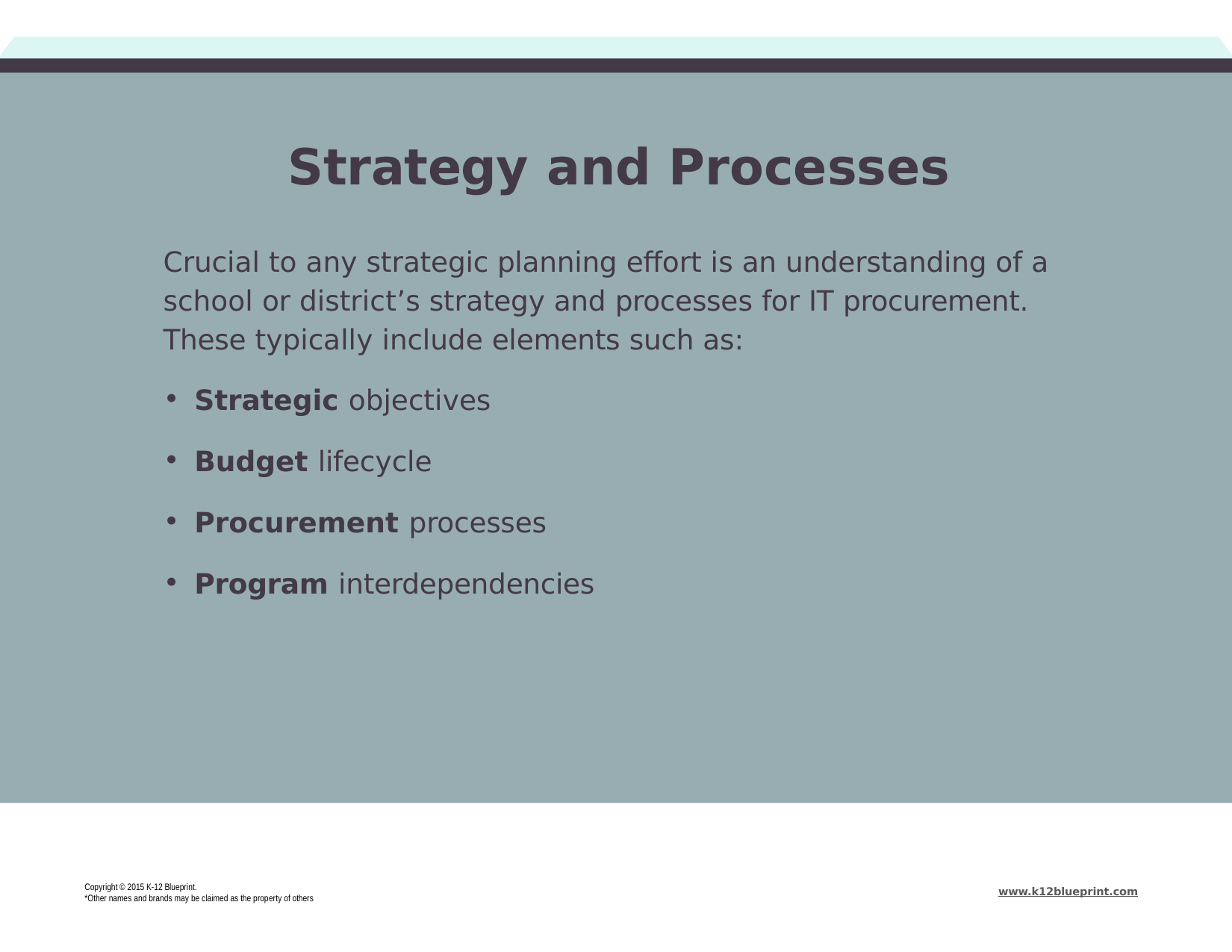

# Strategy and Processes
Crucial to any strategic planning effort is an understanding of a school or district’s strategy and processes for IT procurement.
These typically include elements such as:

Strategic objectives

Budget lifecycle

Procurement processes

Program interdependencies
Copyright © 2015 K-12 Blueprint.
*Other names and brands may be claimed as the property of others
www.k12blueprint.com